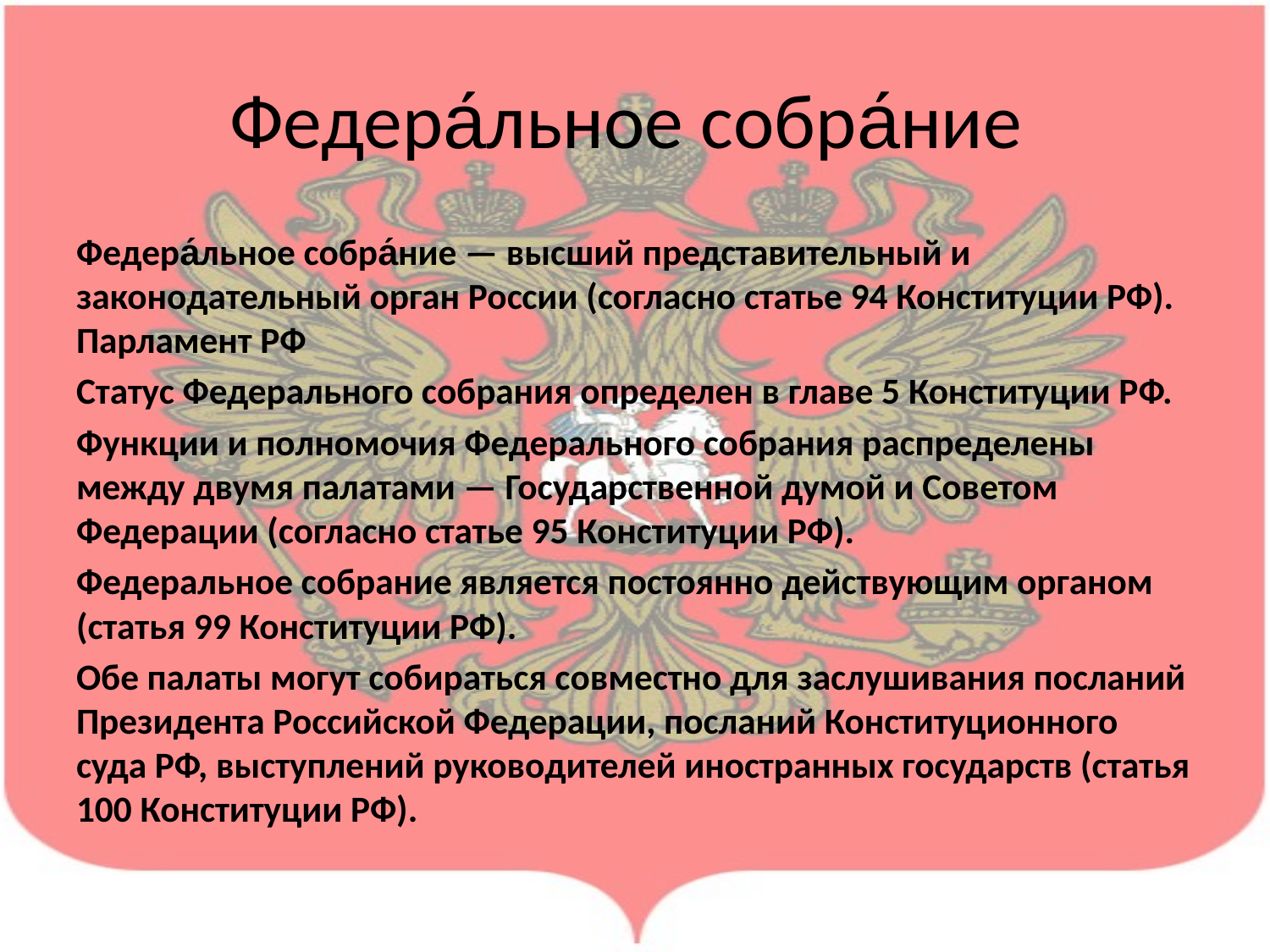

# Федера́льное собра́ние
Федера́льное собра́ние — высший представительный и законодательный орган России (согласно статье 94 Конституции РФ). Парламент РФ
Статус Федерального собрания определен в главе 5 Конституции РФ.
Функции и полномочия Федерального собрания распределены между двумя палатами — Государственной думой и Советом Федерации (согласно статье 95 Конституции РФ).
Федеральное собрание является постоянно действующим органом (статья 99 Конституции РФ).
Обе палаты могут собираться совместно для заслушивания посланий Президента Российской Федерации, посланий Конституционного суда РФ, выступлений руководителей иностранных государств (статья 100 Конституции РФ).